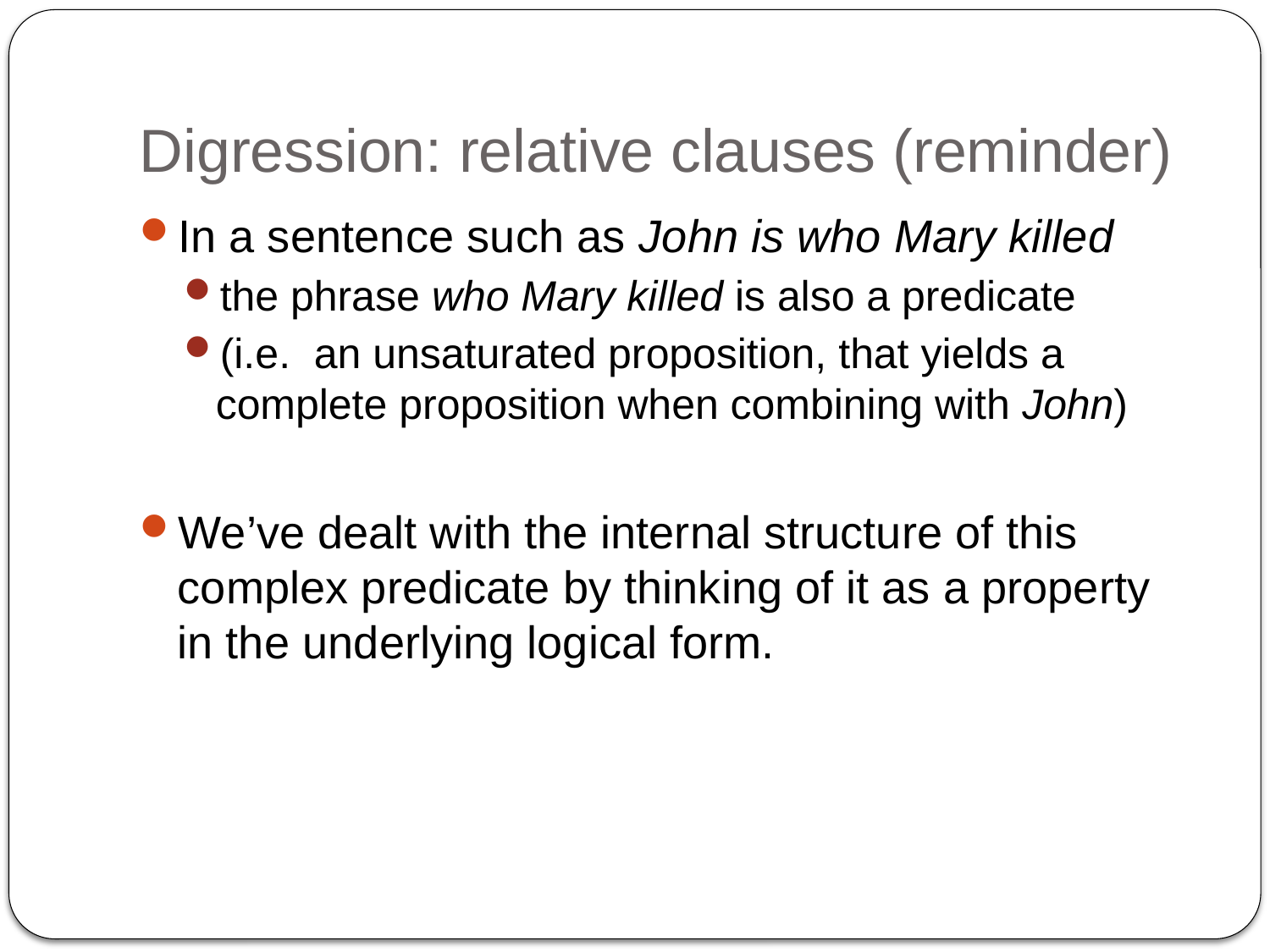

# Digression: relative clauses (reminder)
In a sentence such as John is who Mary killed
the phrase who Mary killed is also a predicate
(i.e.  an unsaturated proposition, that yields a complete proposition when combining with John)

We’ve dealt with the internal structure of this complex predicate by thinking of it as a property in the underlying logical form.